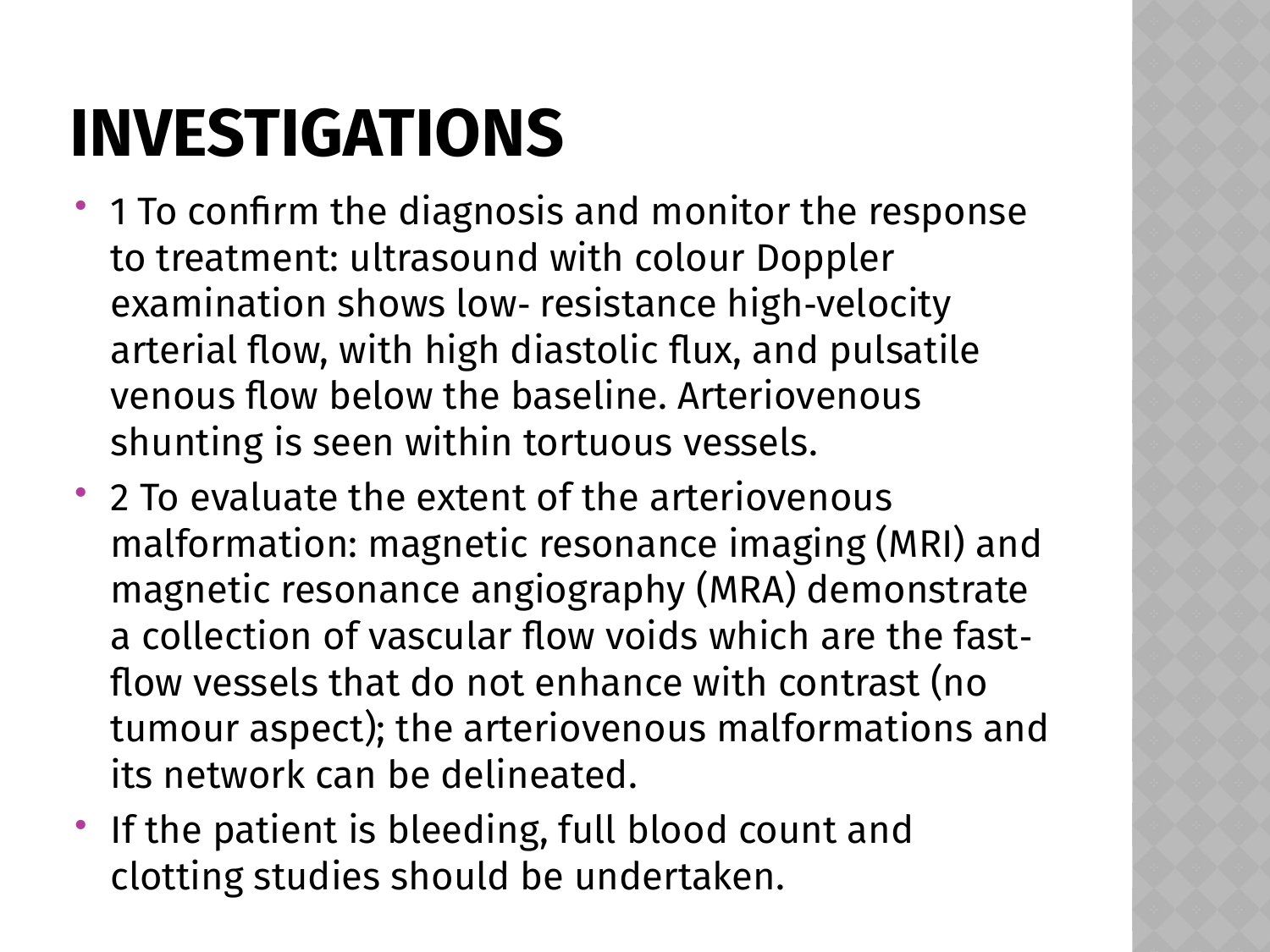

# Investigations
1 To confirm the diagnosis and monitor the response to treatment: ultrasound with colour Doppler examination shows low‐ resistance high‐velocity arterial flow, with high diastolic flux, and pulsatile venous flow below the baseline. Arteriovenous shunting is seen within tortuous vessels.
2 To evaluate the extent of the arteriovenous malformation: magnetic resonance imaging (MRI) and magnetic resonance angiography (MRA) demonstrate a collection of vascular flow voids which are the fast‐flow vessels that do not enhance with contrast (no tumour aspect); the arteriovenous malformations and its network can be delineated.
If the patient is bleeding, full blood count and clotting studies should be undertaken.